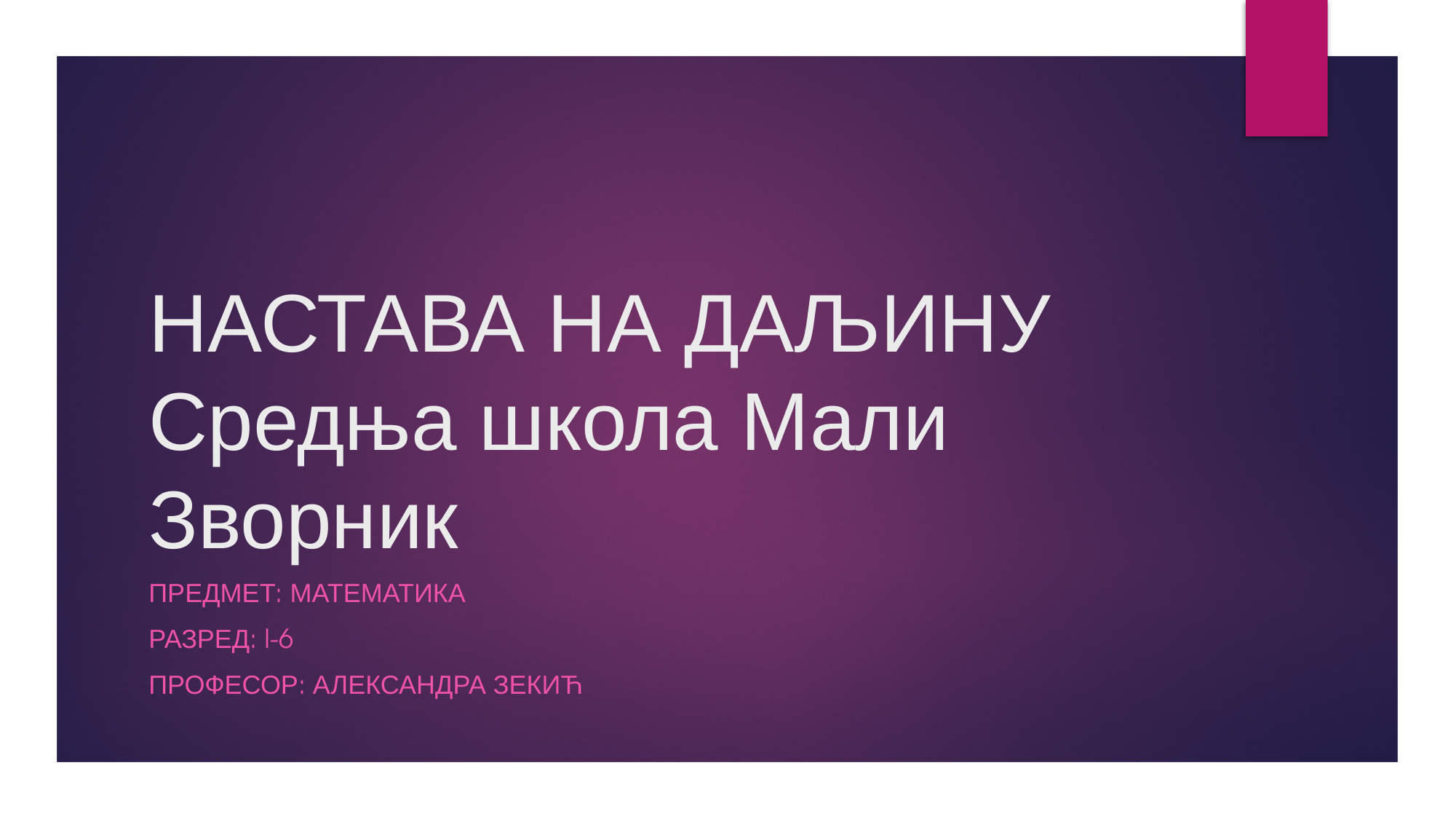

# НАСТАВА НА ДАЉИНУ Средња школа Мали Зворник
Предмет: Математика
РАЗРЕД: i-6
Професор: Александра зекић